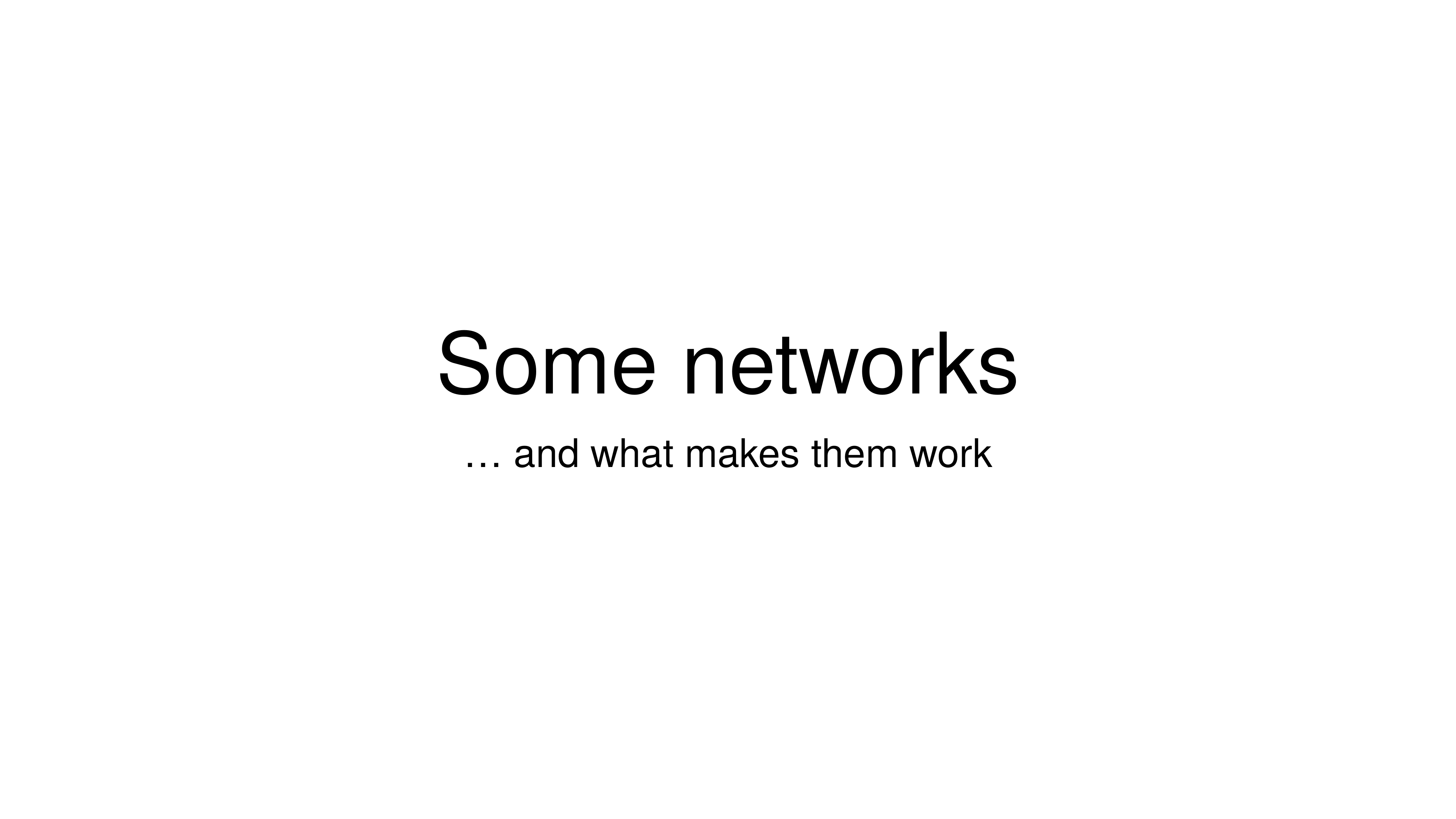

# Some networks
… and what makes them work